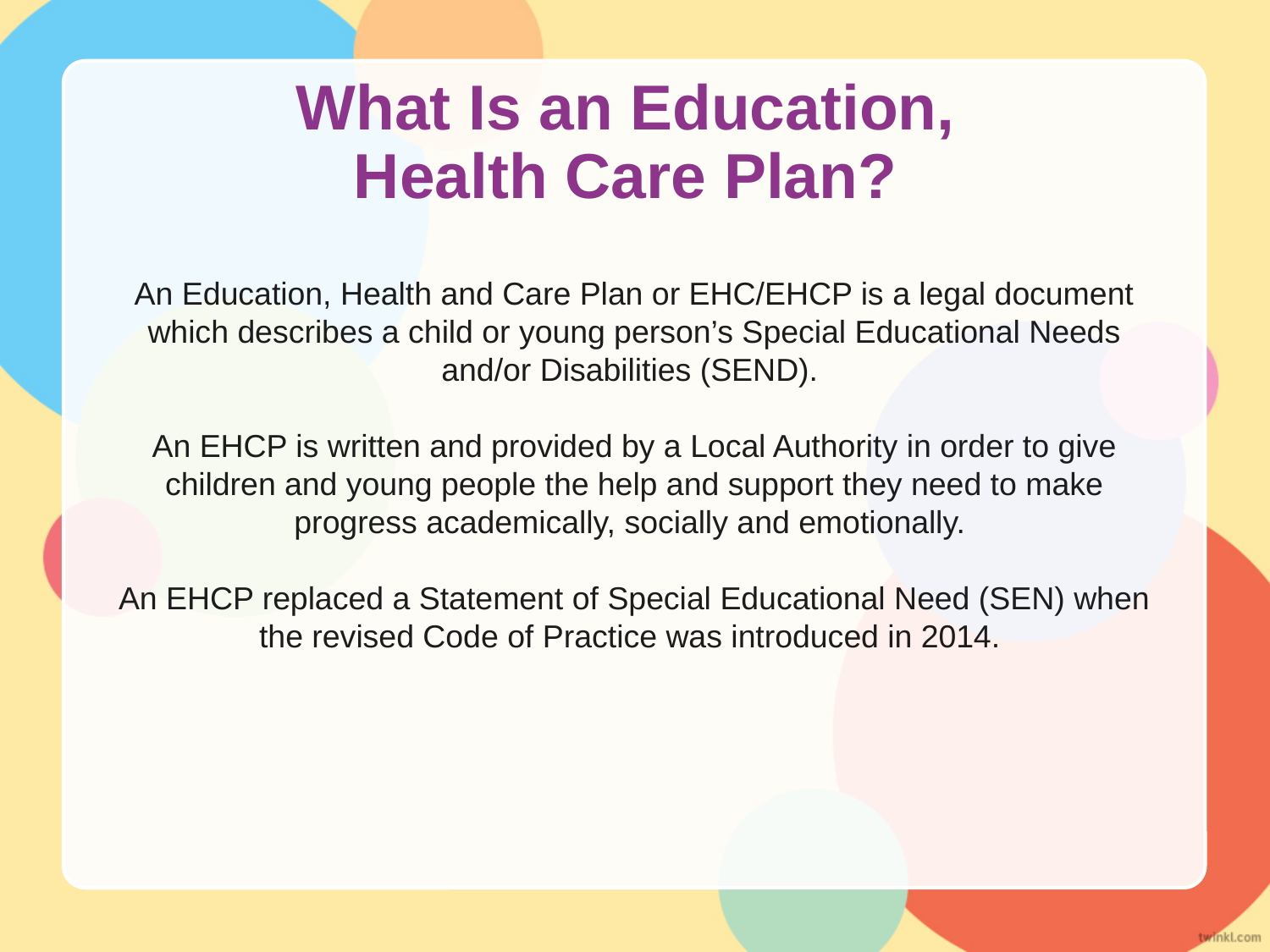

# What Is an Education, Health Care Plan?
An Education, Health and Care Plan or EHC/EHCP is a legal document which describes a child or young person’s Special Educational Needs and/or Disabilities (SEND).

An EHCP is written and provided by a Local Authority in order to give children and young people the help and support they need to make progress academically, socially and emotionally.

An EHCP replaced a Statement of Special Educational Need (SEN) when the revised Code of Practice was introduced in 2014.